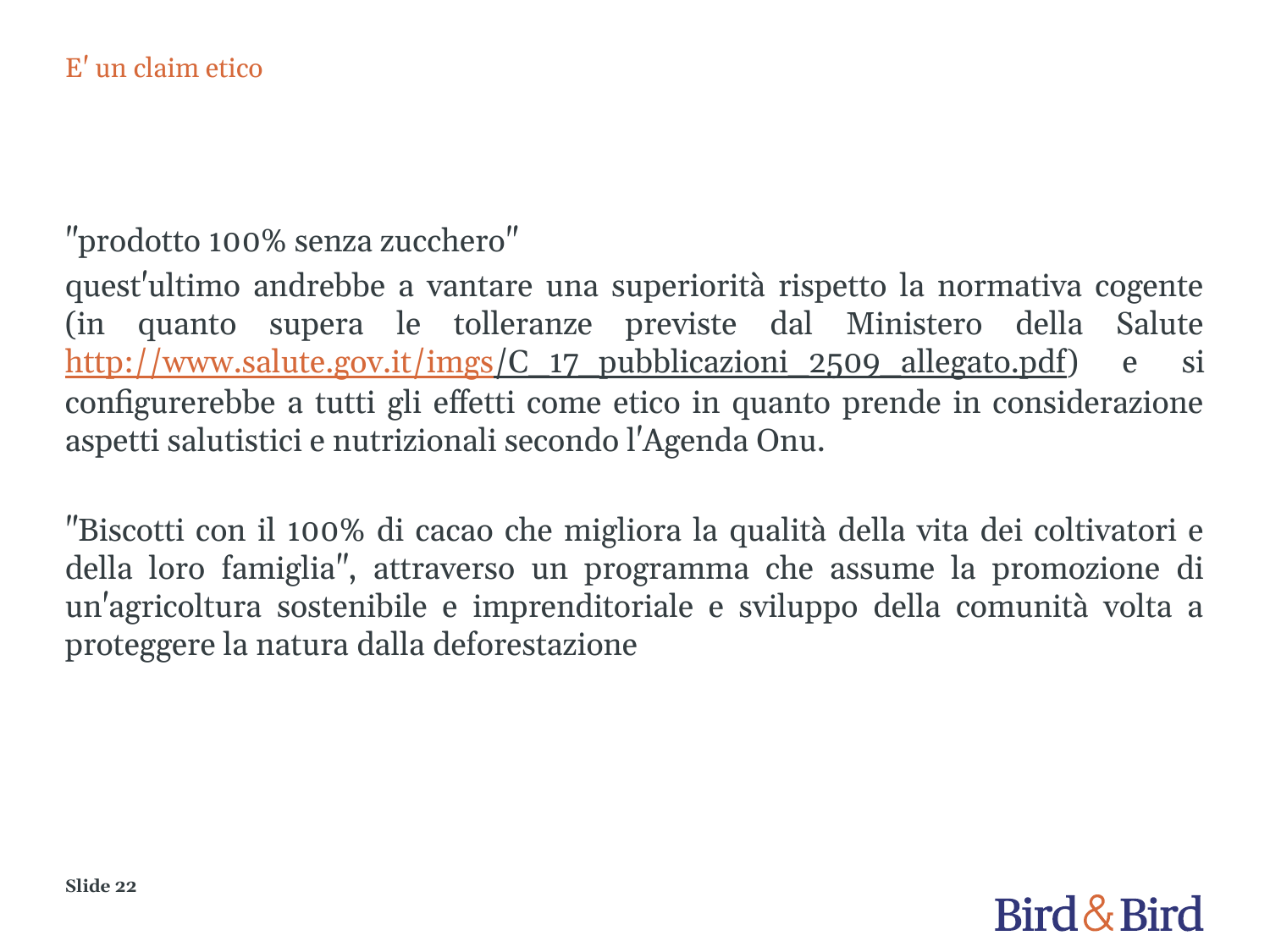

# E' un claim etico

"prodotto 100% senza zucchero"
quest'ultimo andrebbe a vantare una superiorità rispetto la normativa cogente (in quanto supera le tolleranze previste dal Ministero della Salute http://www.salute.gov.it/imgs/C_17_pubblicazioni_2509_allegato.pdf) e si configurerebbe a tutti gli effetti come etico in quanto prende in considerazione aspetti salutistici e nutrizionali secondo l'Agenda Onu.

"Biscotti con il 100% di cacao che migliora la qualità della vita dei coltivatori e della loro famiglia", attraverso un programma che assume la promozione di un'agricoltura sostenibile e imprenditoriale e sviluppo della comunità volta a proteggere la natura dalla deforestazione
Slide 22